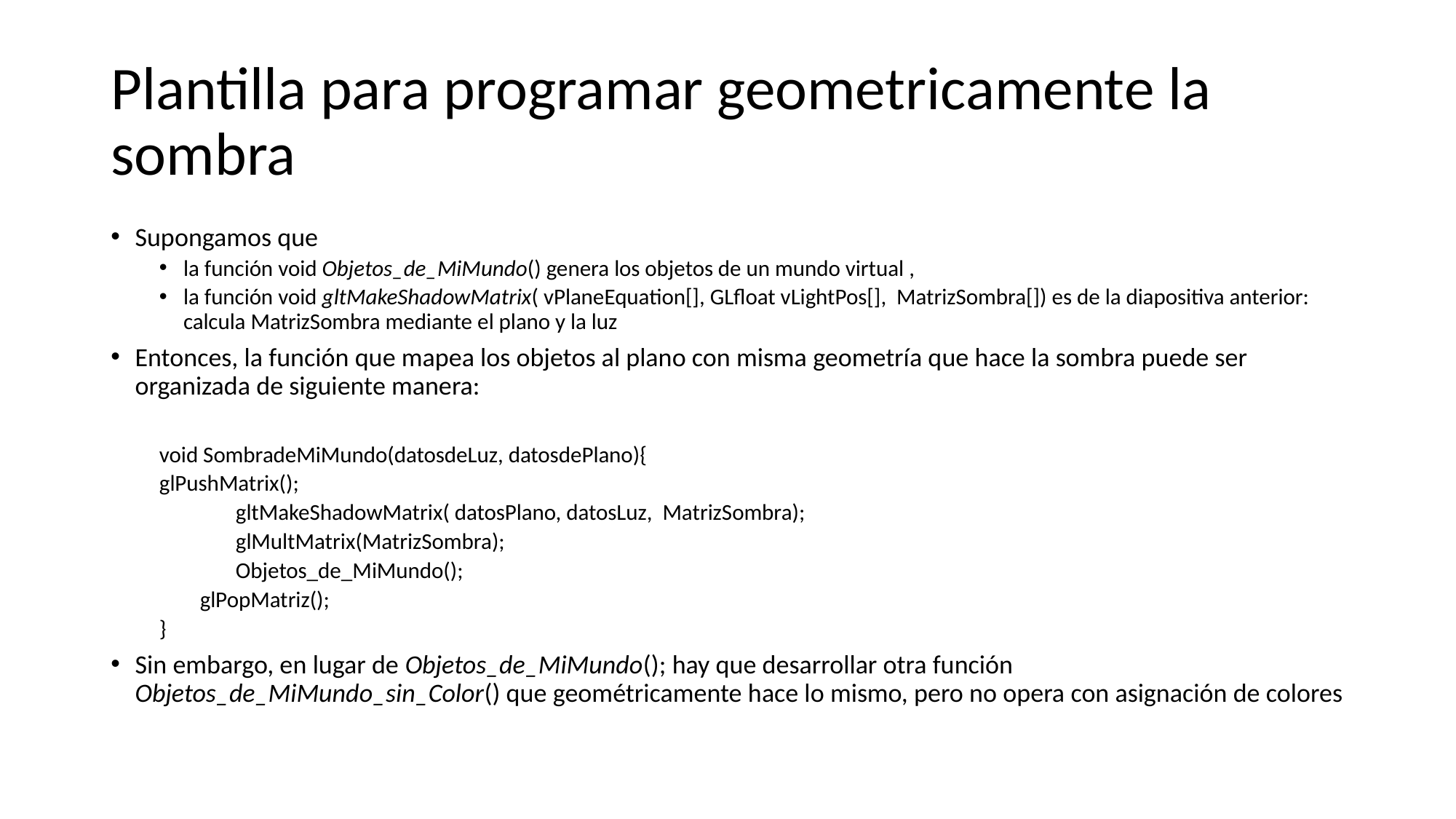

# Plantilla para programar geometricamente la sombra
Supongamos que
la función void Objetos_de_MiMundo() genera los objetos de un mundo virtual ,
la función void gltMakeShadowMatrix( vPlaneEquation[], GLfloat vLightPos[],  MatrizSombra[]) es de la diapositiva anterior: calcula MatrizSombra mediante el plano y la luz
Entonces, la función que mapea los objetos al plano con misma geometría que hace la sombra puede ser organizada de siguiente manera:

void SombradeMiMundo(datosdeLuz, datosdePlano){
glPushMatrix();
               gltMakeShadowMatrix( datosPlano, datosLuz,  MatrizSombra);
               glMultMatrix(MatrizSombra);
               Objetos_de_MiMundo();
        glPopMatriz();
}
Sin embargo, en lugar de Objetos_de_MiMundo(); hay que desarrollar otra función Objetos_de_MiMundo_sin_Color() que geométricamente hace lo mismo, pero no opera con asignación de colores